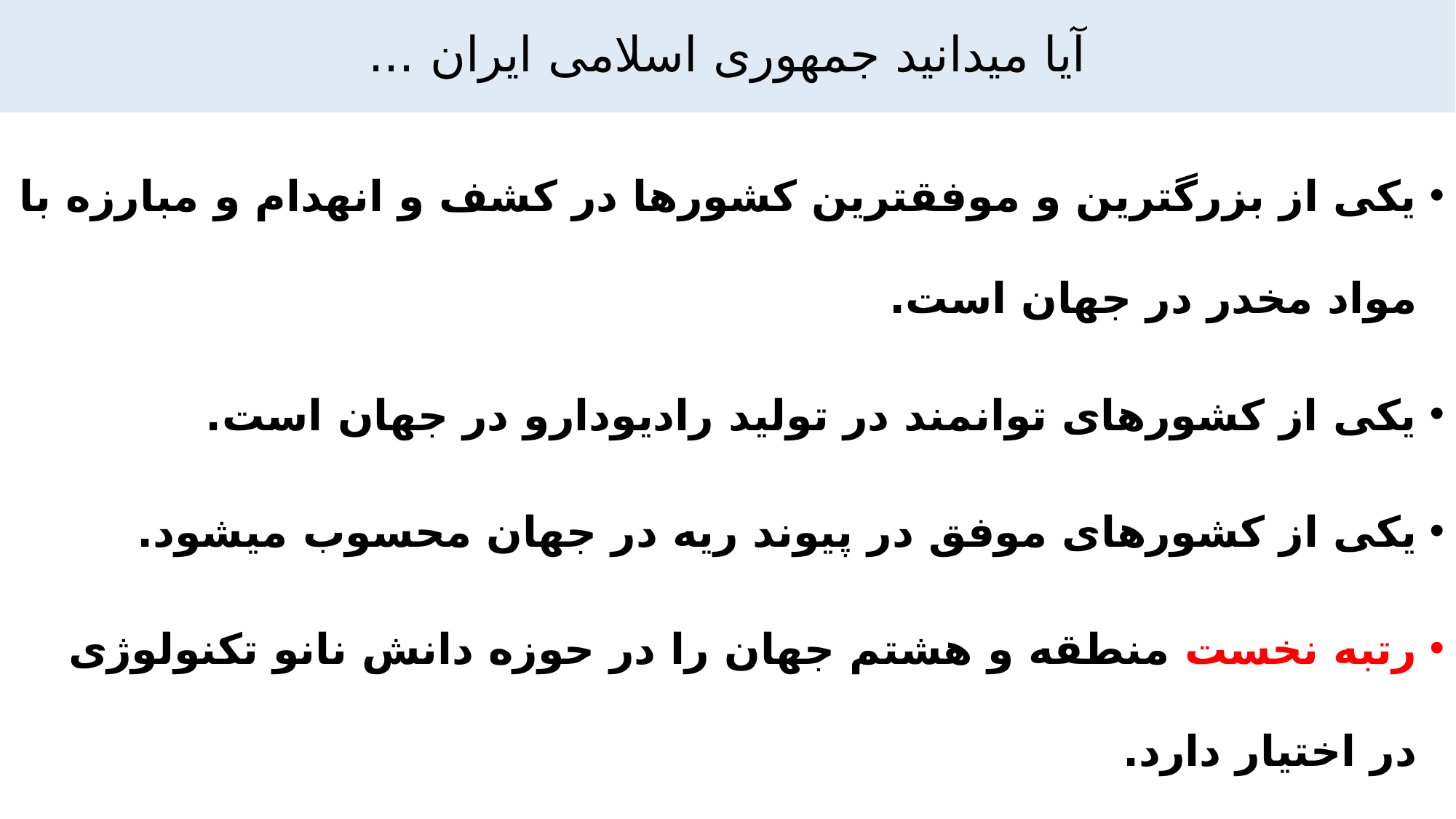

# آیا میدانید جمهوری اسلامی ایران ...
یکی از بزرگترین و موفقترین کشورها در کشف و انهدام و مبارزه با مواد مخدر در جهان است.
یکی از کشورهای توانمند در تولید رادیودارو در جهان است.
یکی از کشورهای موفق در پیوند ریه در جهان محسوب میشود.
رتبه نخست منطقه و هشتم جهان را در حوزه دانش نانو تکنولوژی در اختیار دارد.
رتبه سوم درمان نازایی در جهان را به خود اختصاص داده است.